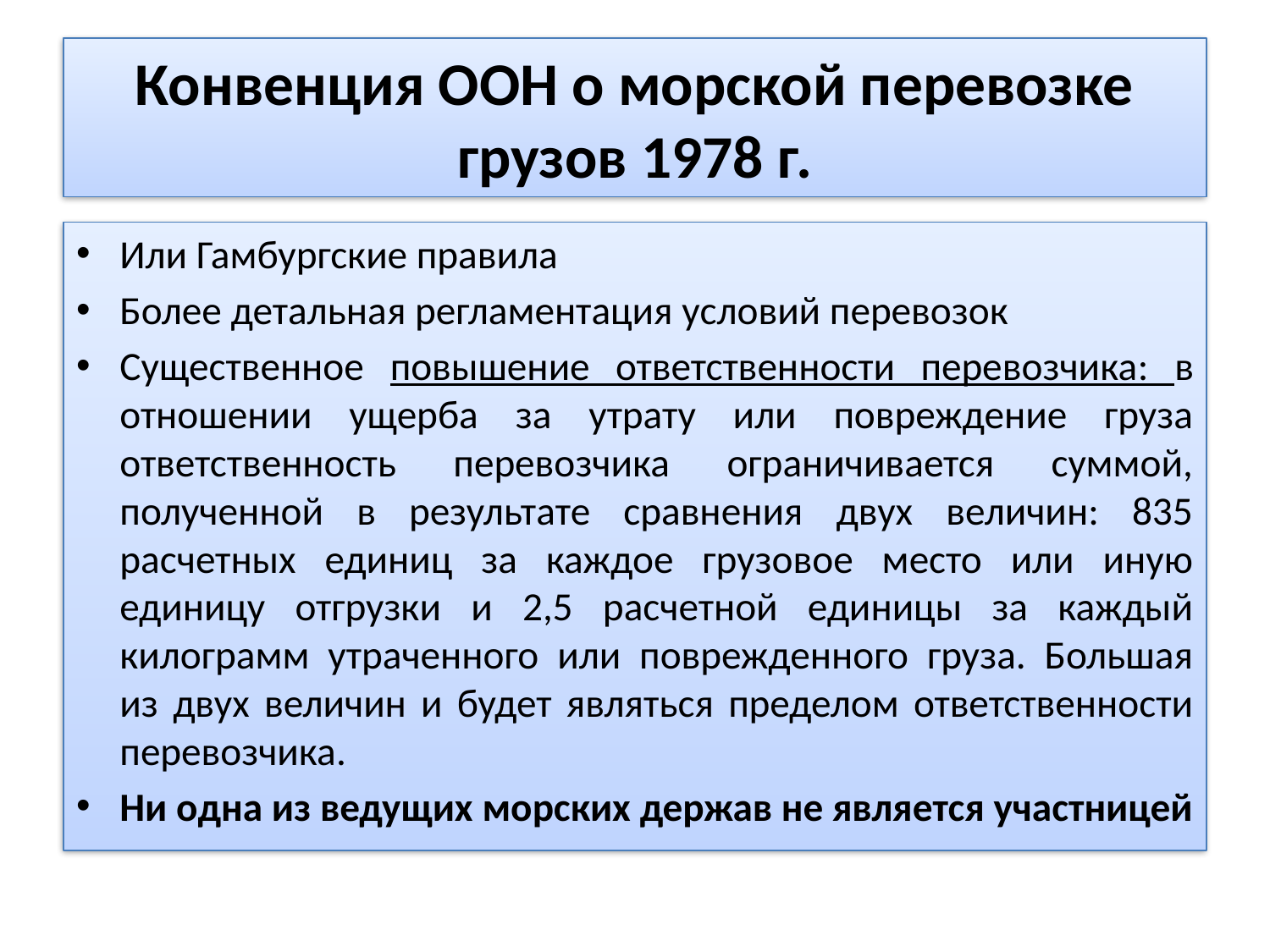

# Конвенция ООН о морской перевозке грузов 1978 г.
Или Гамбургские правила
Более детальная регламентация условий перевозок
Существенное повышение ответственности перевозчика: в отношении ущерба за утрату или повреждение груза ответственность перевозчика ограничивается суммой, полученной в результате сравнения двух величин: 835 расчетных единиц за каждое грузовое место или иную единицу отгрузки и 2,5 расчетной единицы за каждый килограмм утраченного или поврежденного груза. Большая из двух величин и будет являться пределом ответственности перевозчика.
Ни одна из ведущих морских держав не является участницей